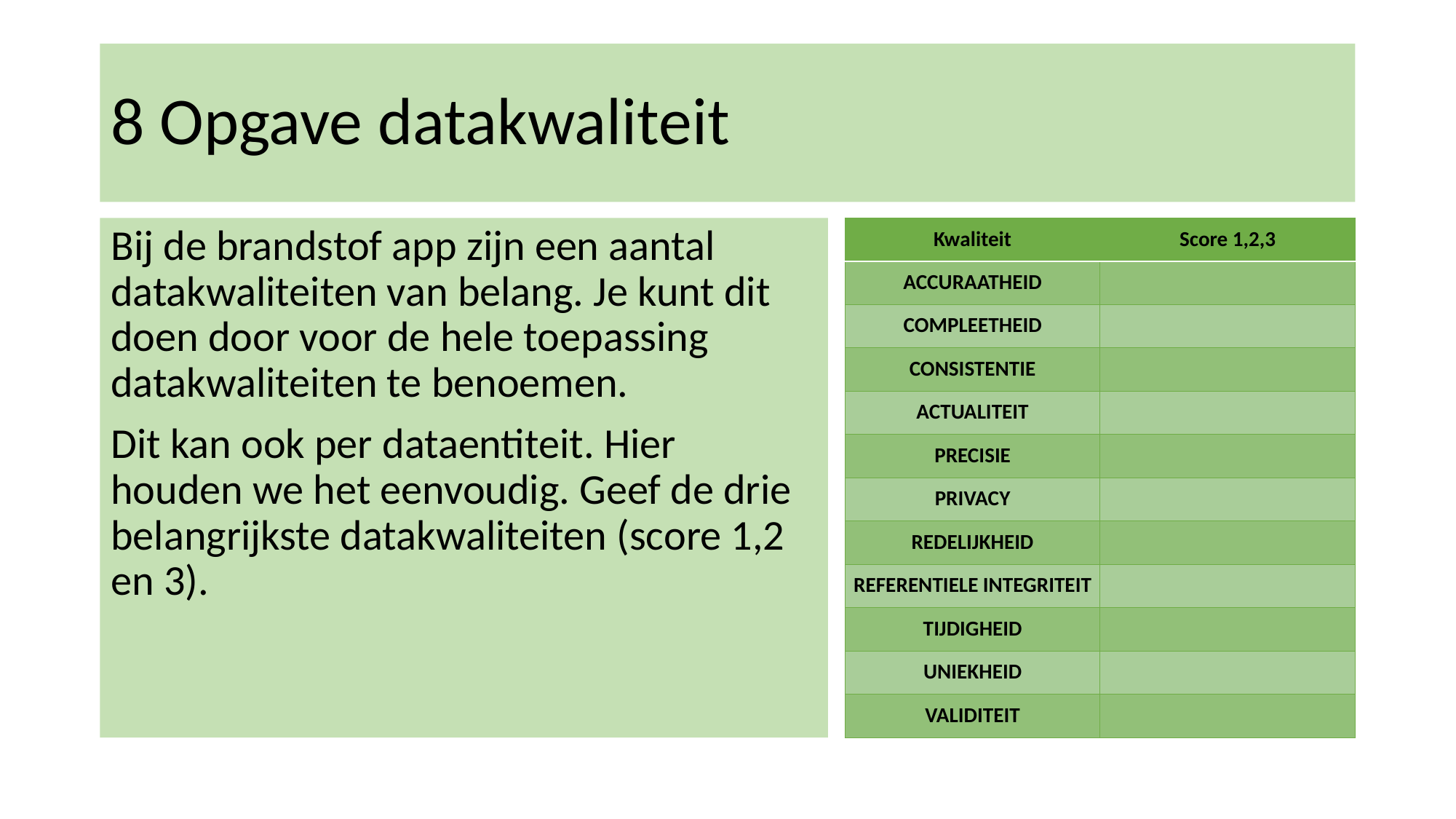

# 8 Opgave datakwaliteit
Bij de brandstof app zijn een aantal datakwaliteiten van belang. Je kunt dit doen door voor de hele toepassing datakwaliteiten te benoemen.
Dit kan ook per dataentiteit. Hier houden we het eenvoudig. Geef de drie belangrijkste datakwaliteiten (score 1,2 en 3).
| Kwaliteit | Score 1,2,3 |
| --- | --- |
| Accuraatheid |  |
| Compleetheid |  |
| Consistentie |  |
| Actualiteit |  |
| Precisie |  |
| Privacy |  |
| Redelijkheid |  |
| Referentiele integriteit |  |
| Tijdigheid |  |
| Uniekheid |  |
| Validiteit |  |
18